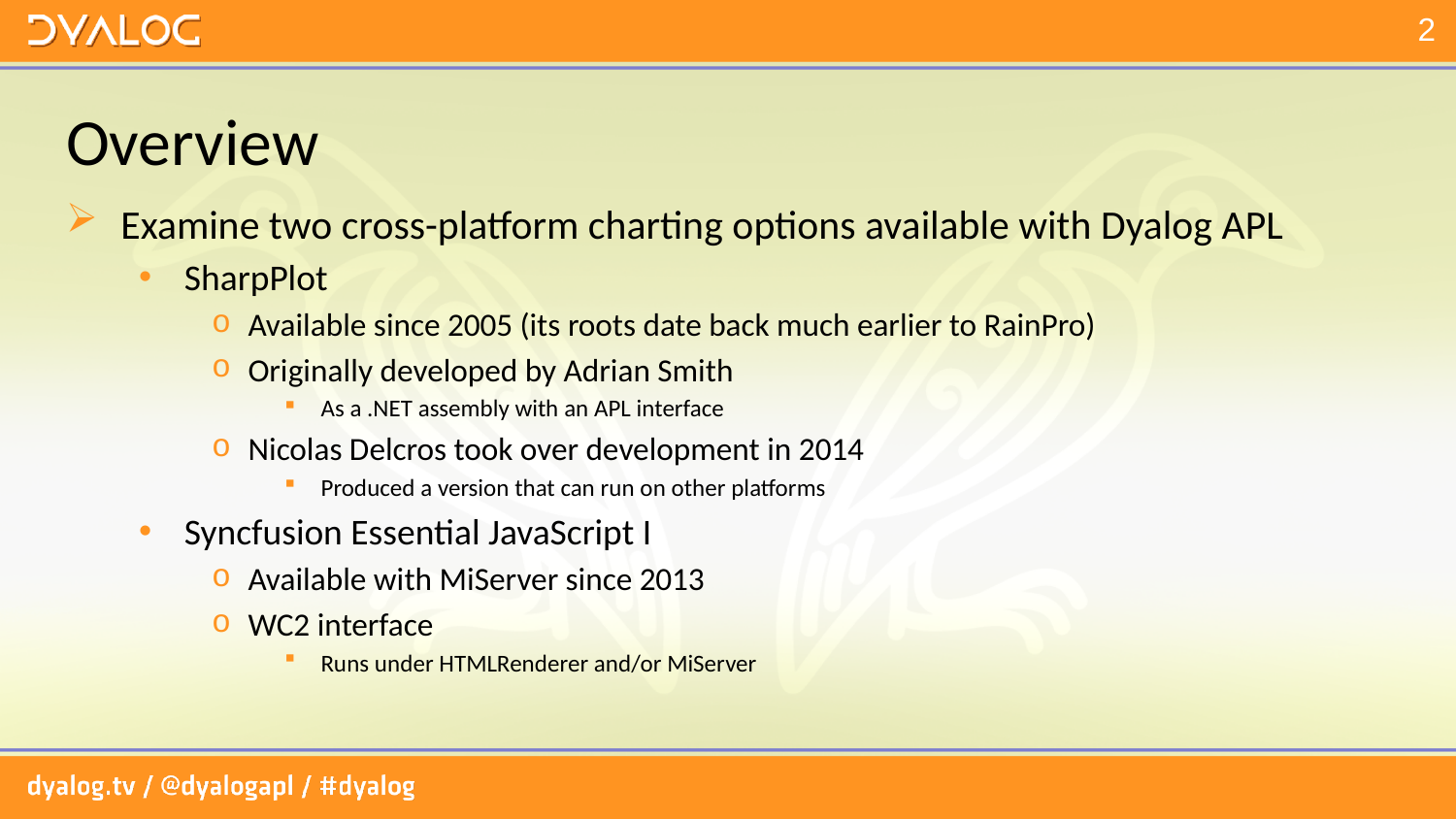

# Overview
Examine two cross-platform charting options available with Dyalog APL
SharpPlot
Available since 2005 (its roots date back much earlier to RainPro)
Originally developed by Adrian Smith
As a .NET assembly with an APL interface
Nicolas Delcros took over development in 2014
Produced a version that can run on other platforms
Syncfusion Essential JavaScript I
Available with MiServer since 2013
WC2 interface
Runs under HTMLRenderer and/or MiServer